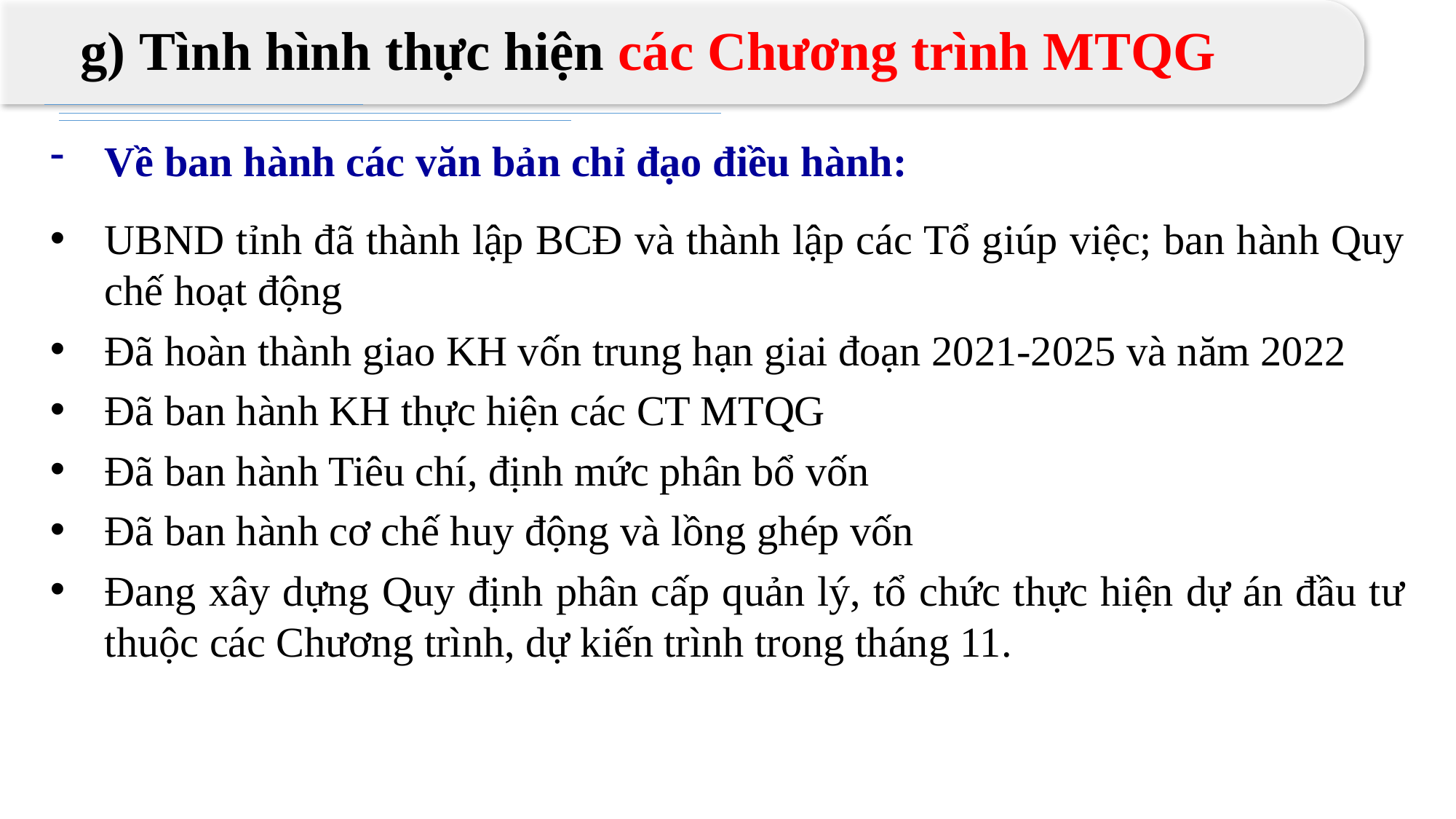

g) Tình hình thực hiện các Chương trình MTQG
Về ban hành các văn bản chỉ đạo điều hành:
UBND tỉnh đã thành lập BCĐ và thành lập các Tổ giúp việc; ban hành Quy chế hoạt động
Đã hoàn thành giao KH vốn trung hạn giai đoạn 2021-2025 và năm 2022
Đã ban hành KH thực hiện các CT MTQG
Đã ban hành Tiêu chí, định mức phân bổ vốn
Đã ban hành cơ chế huy động và lồng ghép vốn
Đang xây dựng Quy định phân cấp quản lý, tổ chức thực hiện dự án đầu tư thuộc các Chương trình, dự kiến trình trong tháng 11.